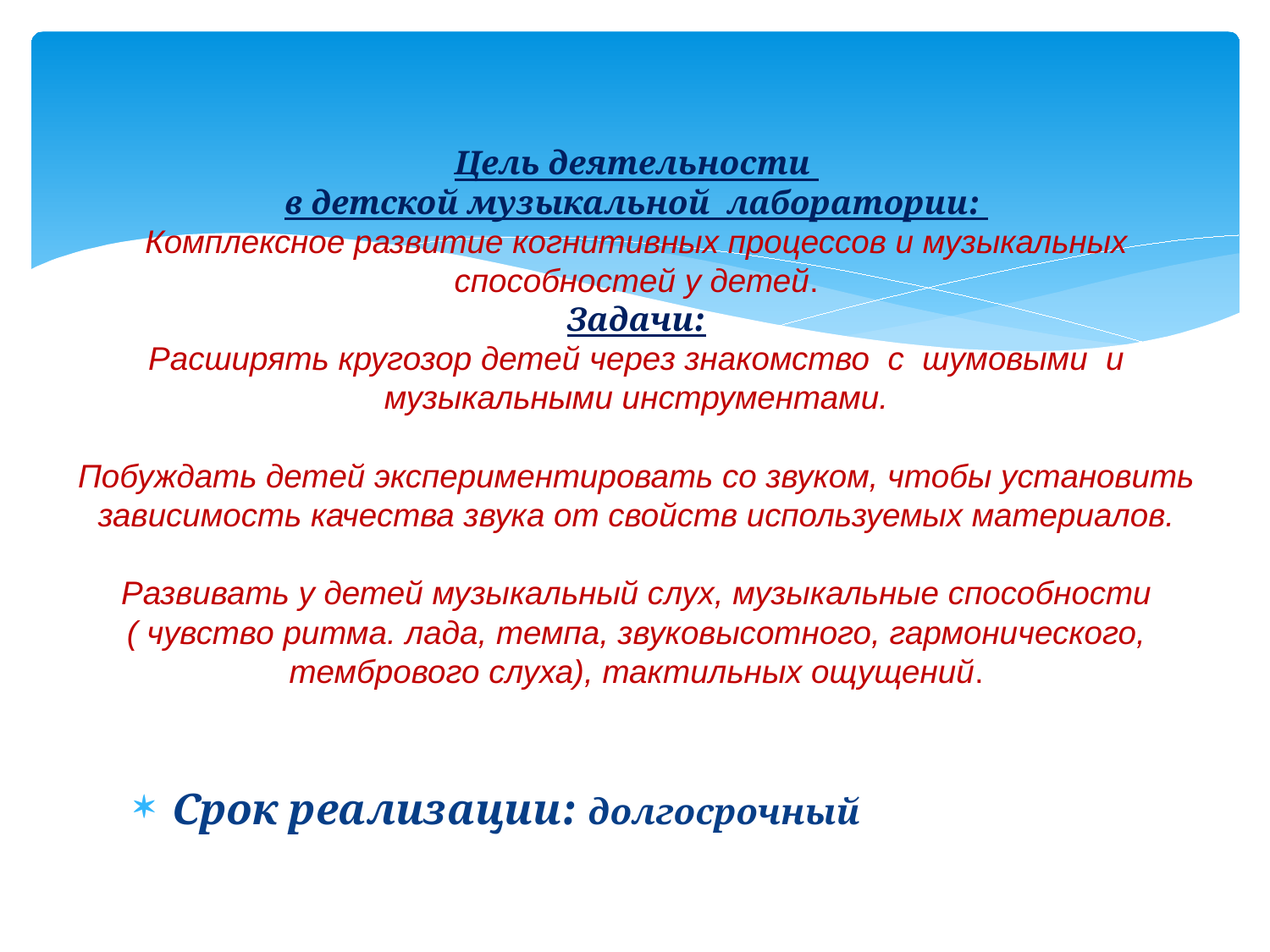

# Цель деятельности в детской музыкальной  лаборатории:  Комплексное развитие когнитивных процессов и музыкальных способностей у детей. Задачи: Расширять кругозор детей через знакомство  с  шумовыми  и музыкальными инструментами. Побуждать детей экспериментировать со звуком, чтобы установить  зависимость качества звука от свойств используемых материалов. Развивать у детей музыкальный слух, музыкальные способности ( чувство ритма. лада, темпа, звуковысотного, гармонического, тембрового слуха), тактильных ощущений.
Срок реализации: долгосрочный